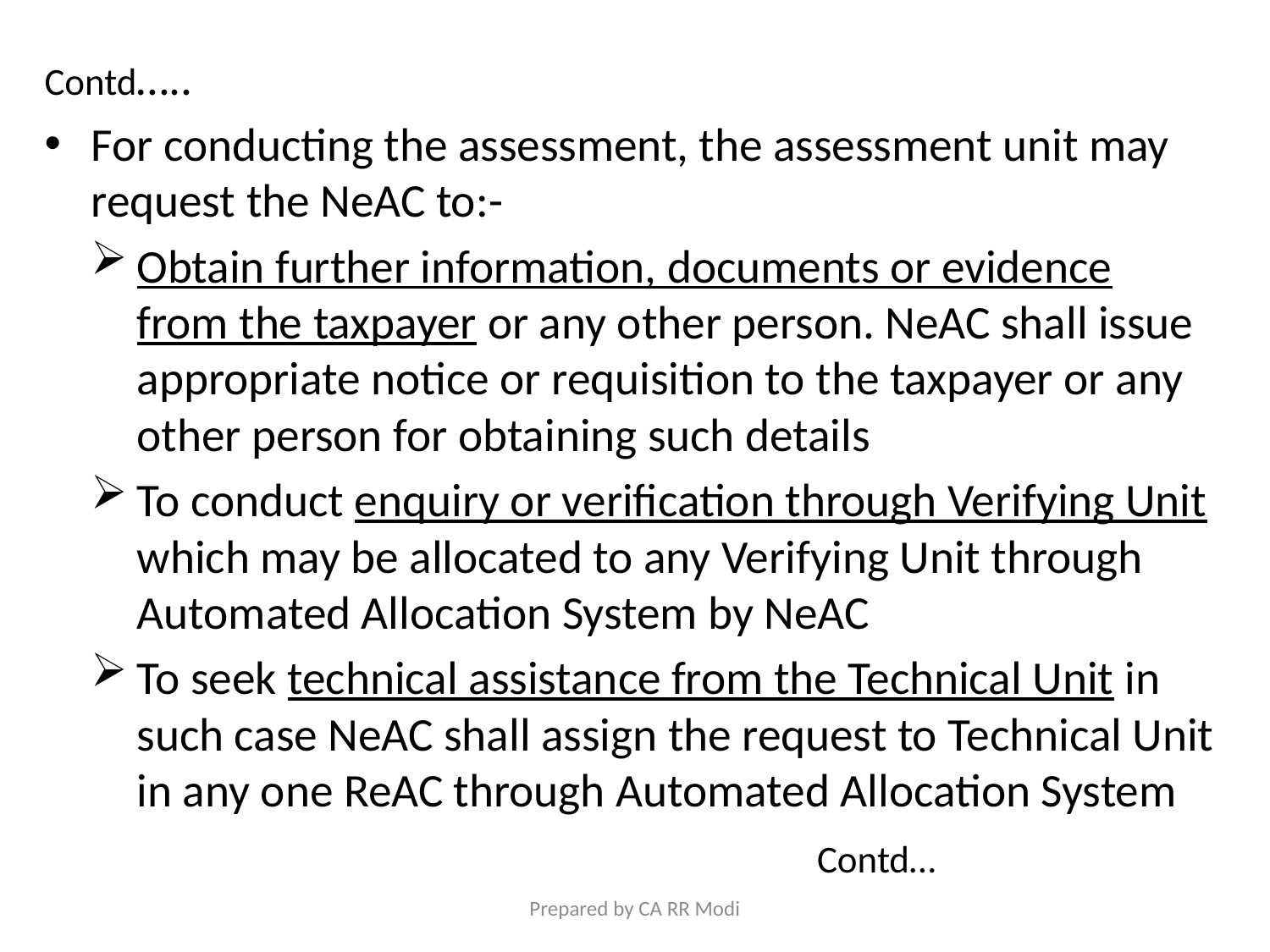

#
Contd…..
For conducting the assessment, the assessment unit may request the NeAC to:-
Obtain further information, documents or evidence from the taxpayer or any other person. NeAC shall issue appropriate notice or requisition to the taxpayer or any other person for obtaining such details
To conduct enquiry or verification through Verifying Unit which may be allocated to any Verifying Unit through Automated Allocation System by NeAC
To seek technical assistance from the Technical Unit in such case NeAC shall assign the request to Technical Unit in any one ReAC through Automated Allocation System
                                                                         Contd…
Prepared by CA RR Modi